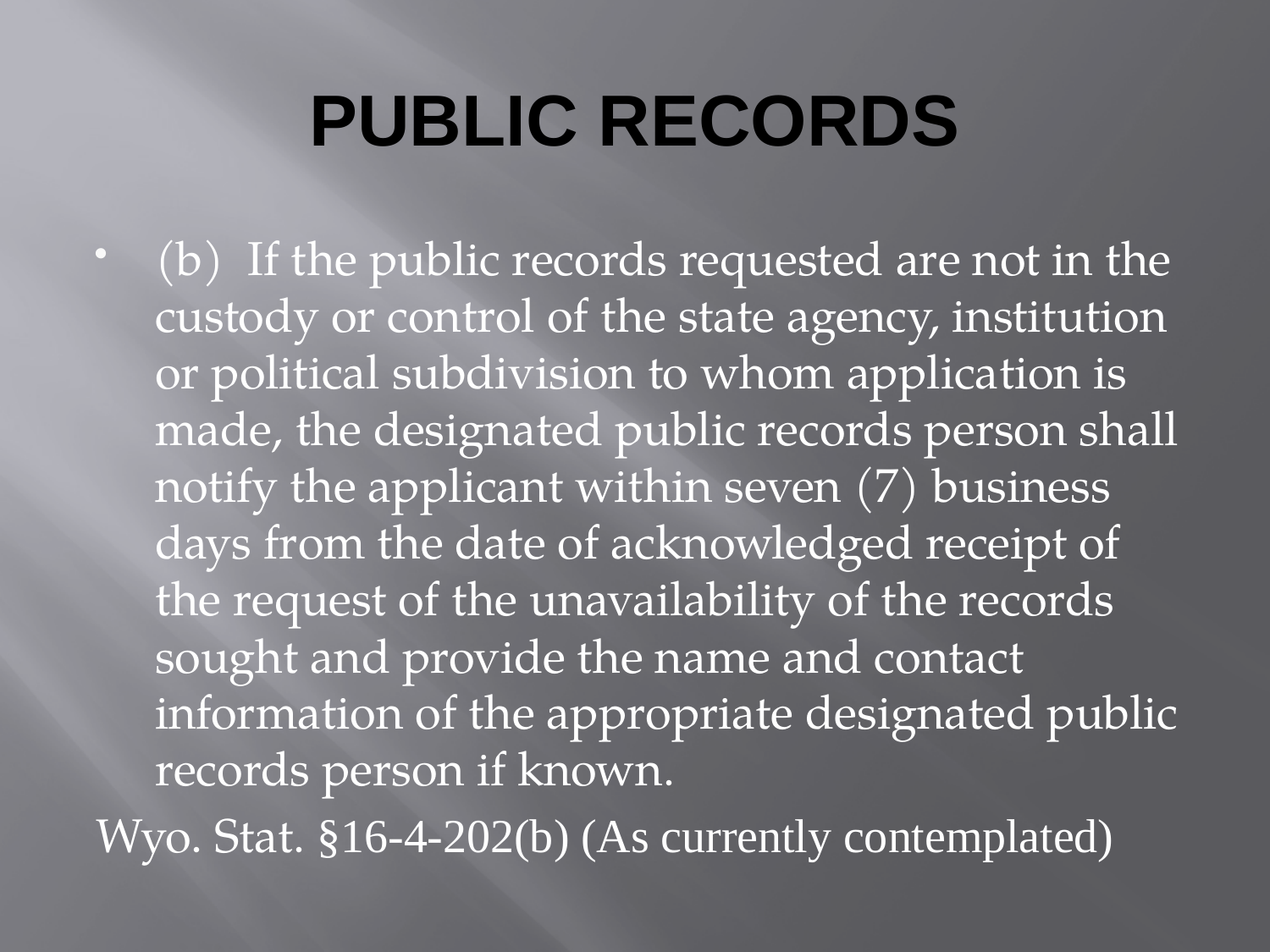

# PUBLIC RECORDS
(b)  If the public records requested are not in the custody or control of the state agency, institution or political subdivision to whom application is made, the designated public records person shall notify the applicant within seven (7) business days from the date of acknowledged receipt of the request of the unavailability of the records sought and provide the name and contact information of the appropriate designated public records person if known.
Wyo. Stat. §16-4-202(b) (As currently contemplated)